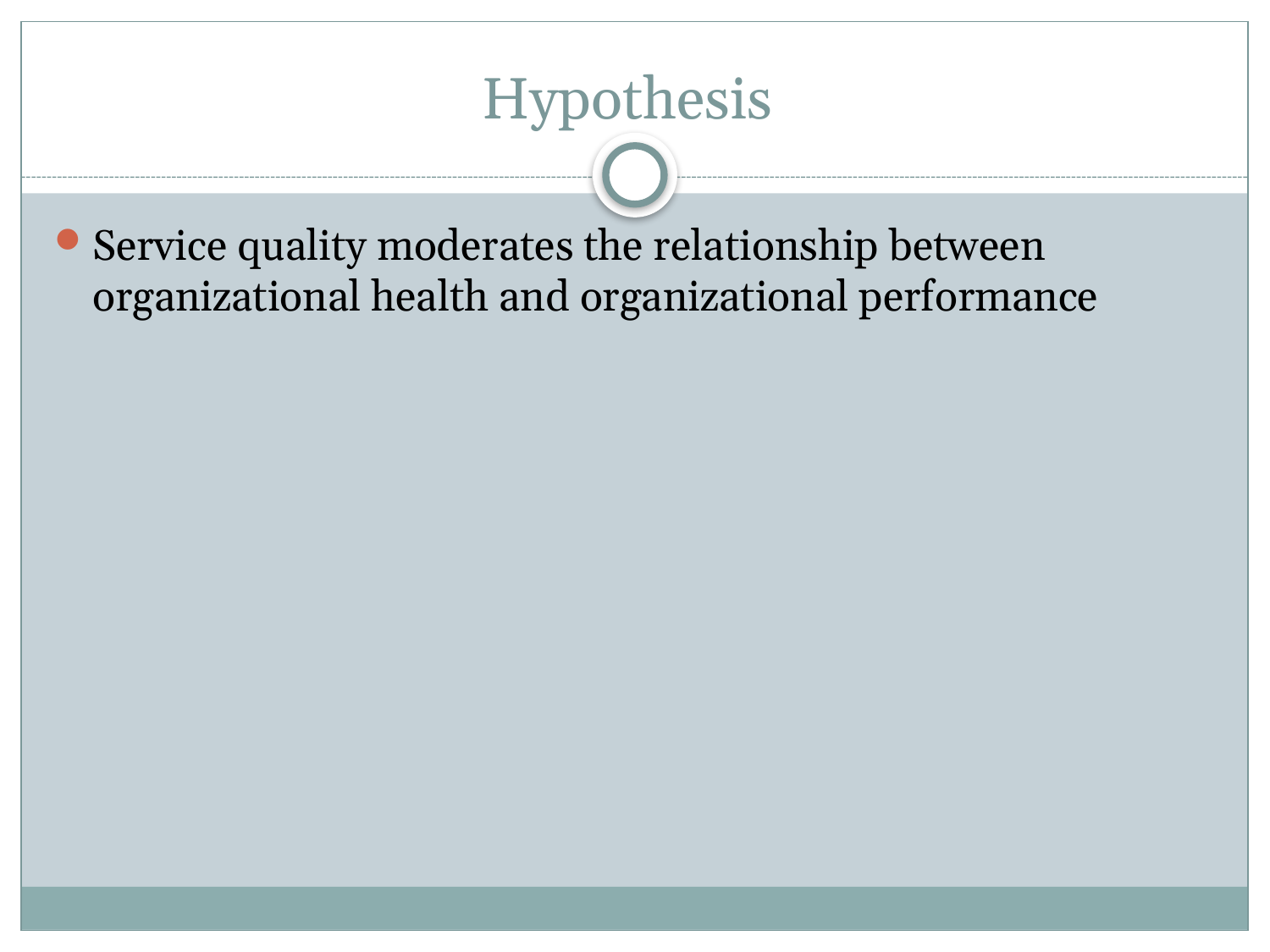

# Hypothesis
Service quality moderates the relationship between organizational health and organizational performance